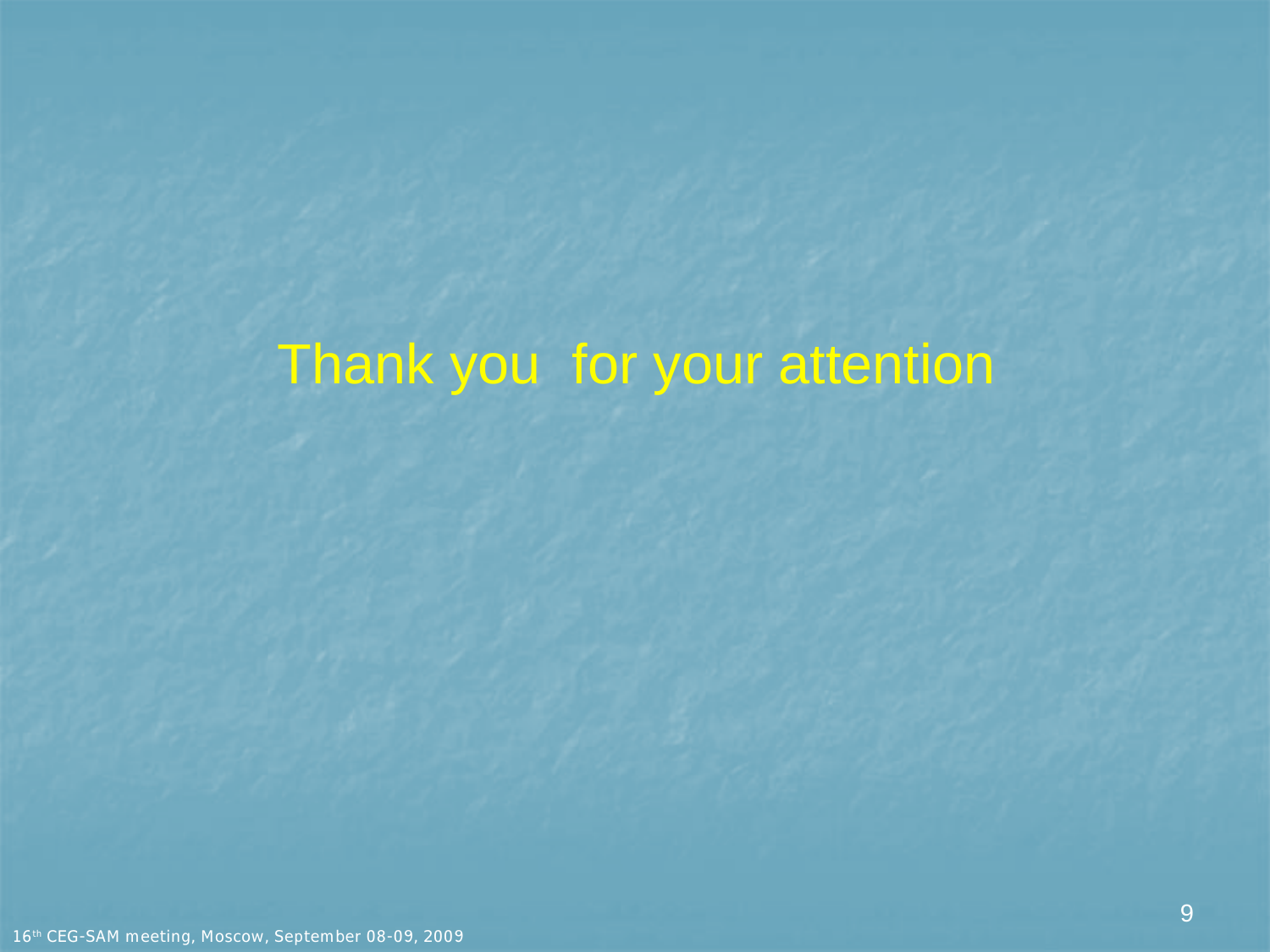

# Thank you  for your attention
9

16th CEG-SAM meeting, Moscow, September 08-09, 2009